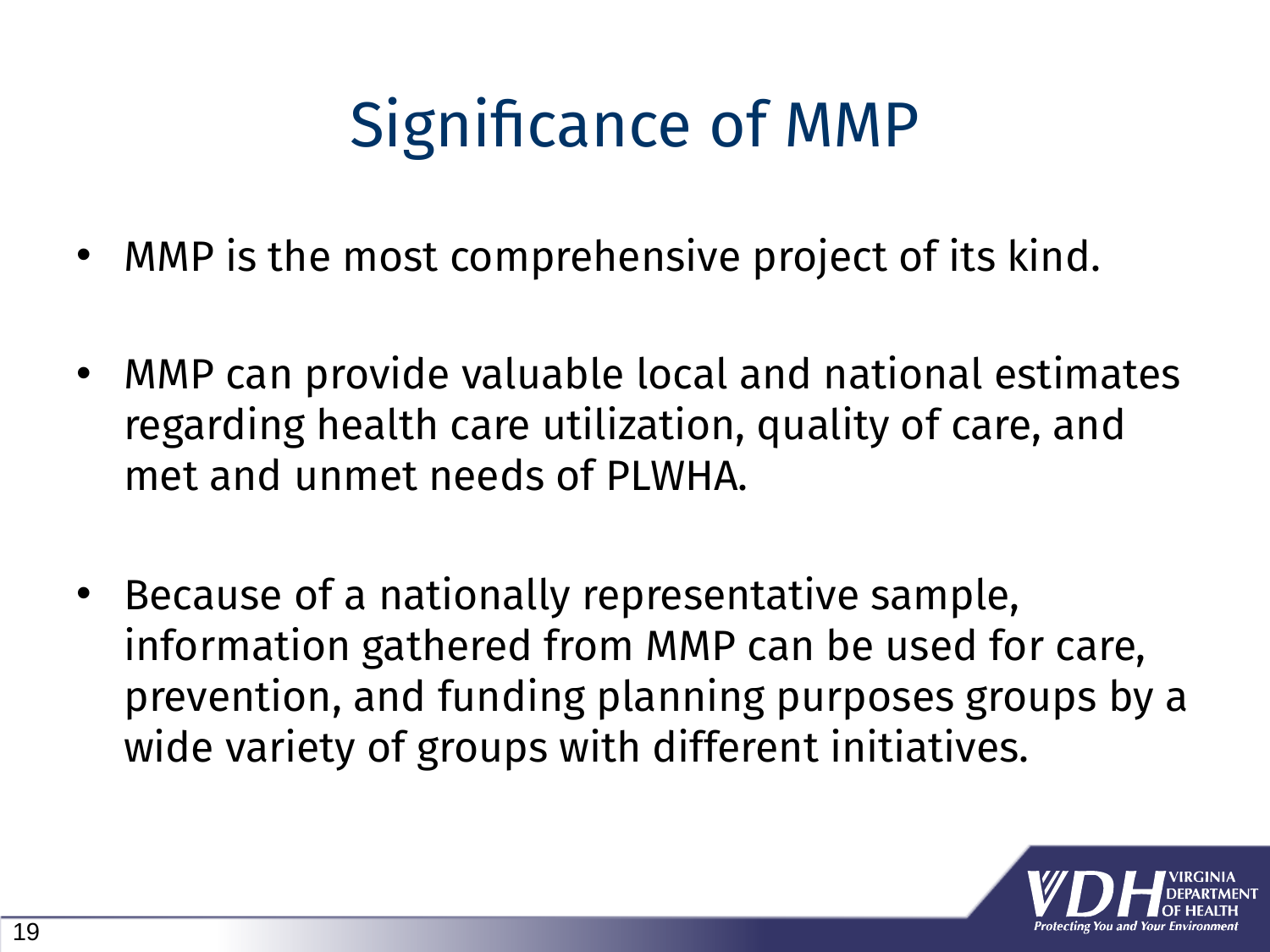

# Significance of MMP
MMP is the most comprehensive project of its kind.

MMP can provide valuable local and national estimates regarding health care utilization, quality of care, and met and unmet needs of PLWHA.

Because of a nationally representative sample, information gathered from MMP can be used for care, prevention, and funding planning purposes groups by a wide variety of groups with different initiatives.